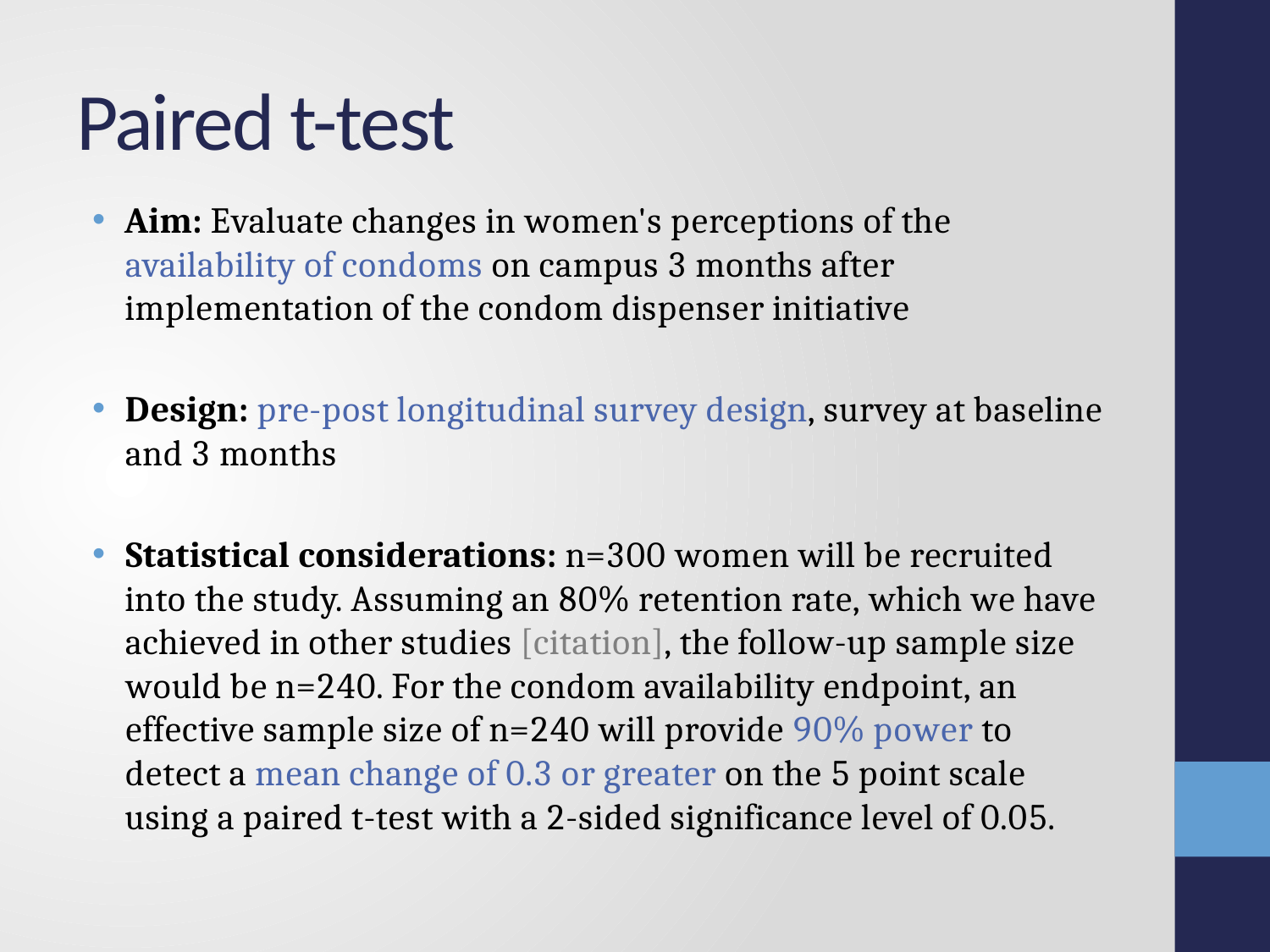

# Paired t-test
Aim: Evaluate changes in women's perceptions of the availability of condoms on campus 3 months after implementation of the condom dispenser initiative

Design: pre-post longitudinal survey design, survey at baseline and 3 months

Statistical considerations: n=300 women will be recruited into the study. Assuming an 80% retention rate, which we have achieved in other studies [citation], the follow-up sample size would be n=240. For the condom availability endpoint, an effective sample size of n=240 will provide 90% power to detect a mean change of 0.3 or greater on the 5 point scale using a paired t-test with a 2-sided significance level of 0.05.